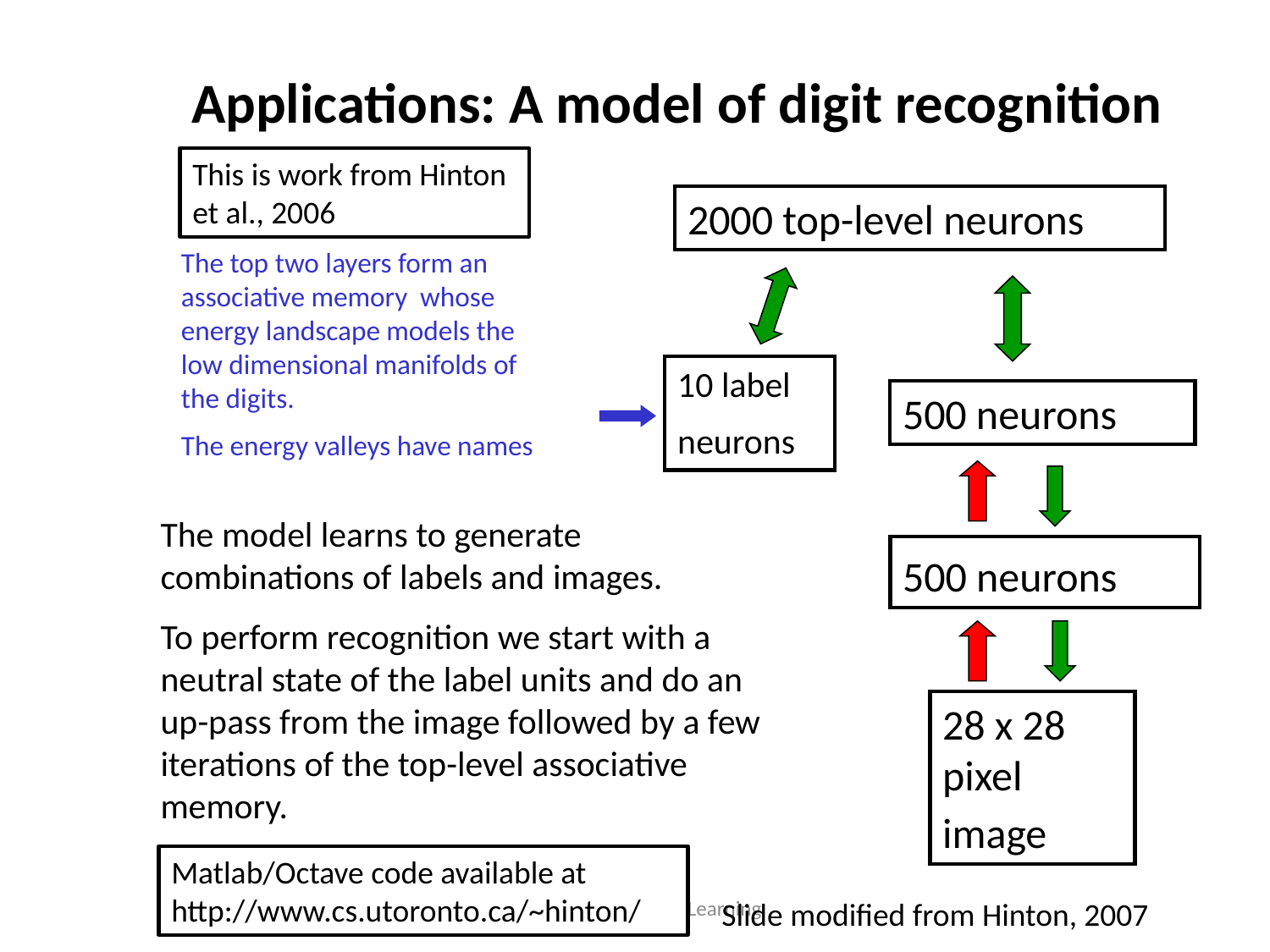

# Applications: A model of digit recognition
This is work from Hinton et al., 2006
2000 top-level neurons
The top two layers form an associative memory  whose  energy landscape models the low dimensional manifolds of the digits.
The energy valleys have names

10 label neurons
500 neurons

The model learns to generate combinations of labels and images.
To perform recognition we start with a neutral state of the label units and do an up-pass from the image followed by a few iterations of the top-level associative memory.
500 neurons

28 x 28 pixel     image
Matlab/Octave code available at
http://www.cs.utoronto.ca/~hinton/
CS8725 - Supervised Learning
Slide modified from Hinton, 2007